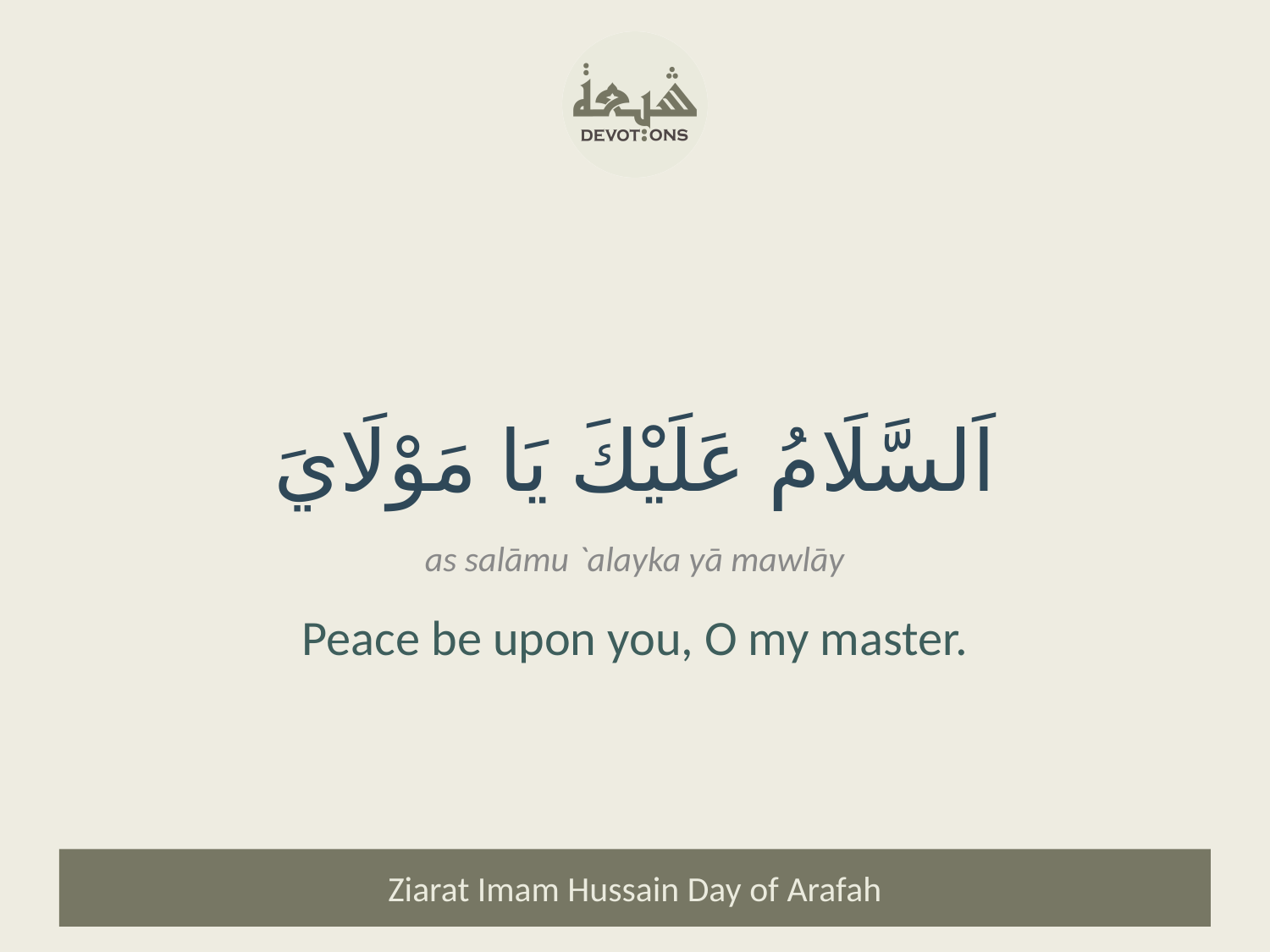

اَلسَّلَامُ عَلَيْكَ يَا مَوْلَايَ
as salāmu `alayka yā mawlāy
Peace be upon you, O my master.
Ziarat Imam Hussain Day of Arafah